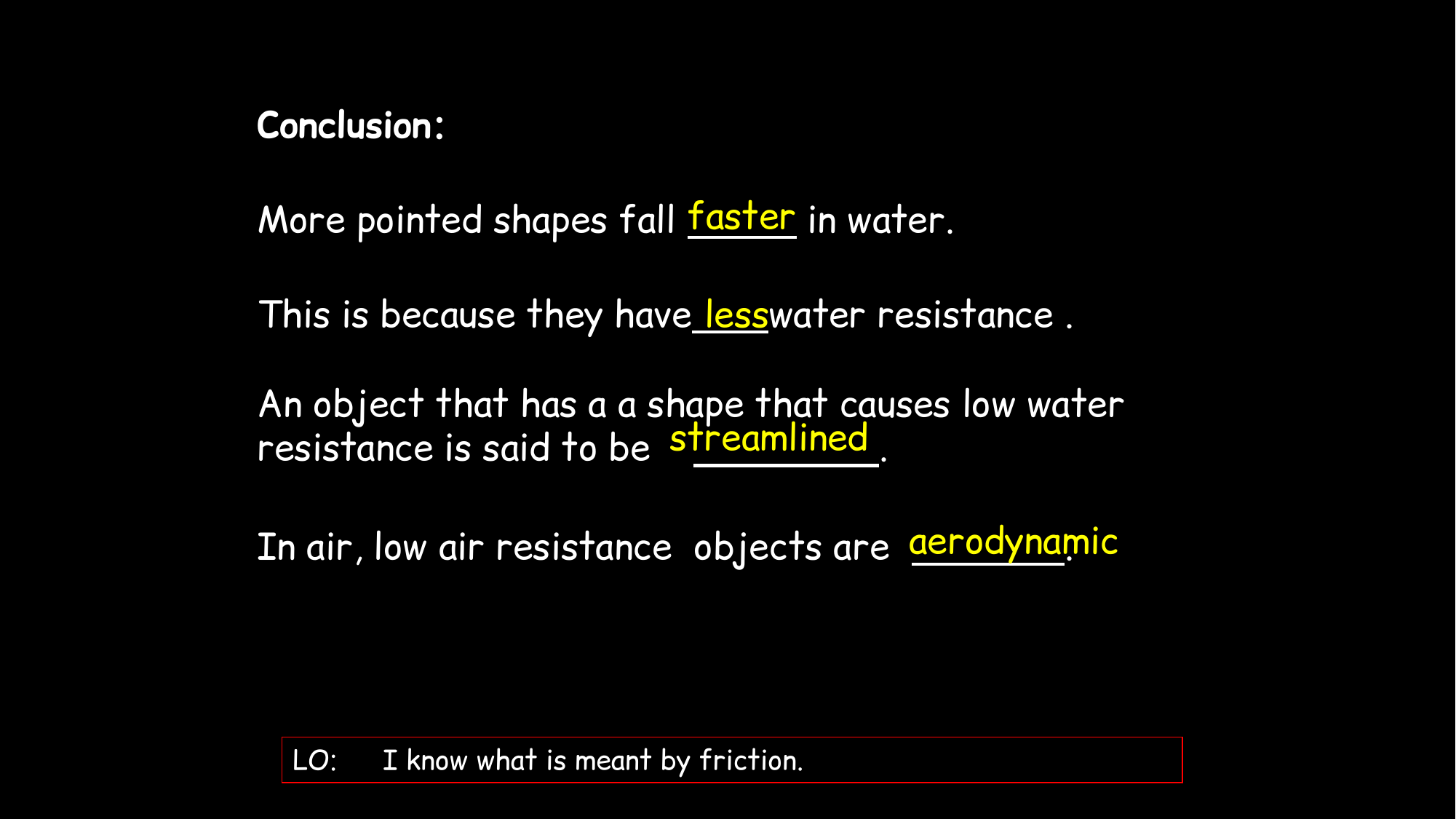

# Conclusion:
faster
More pointed shapes fall            in water.
This is because they have       water resistance .
less
An object that has a a shape that causes low water resistance is said to be 	                 .
streamlined
aerodynamic
In air, low air resistance  objects are 	              .
LO:	I know what is meant by friction.